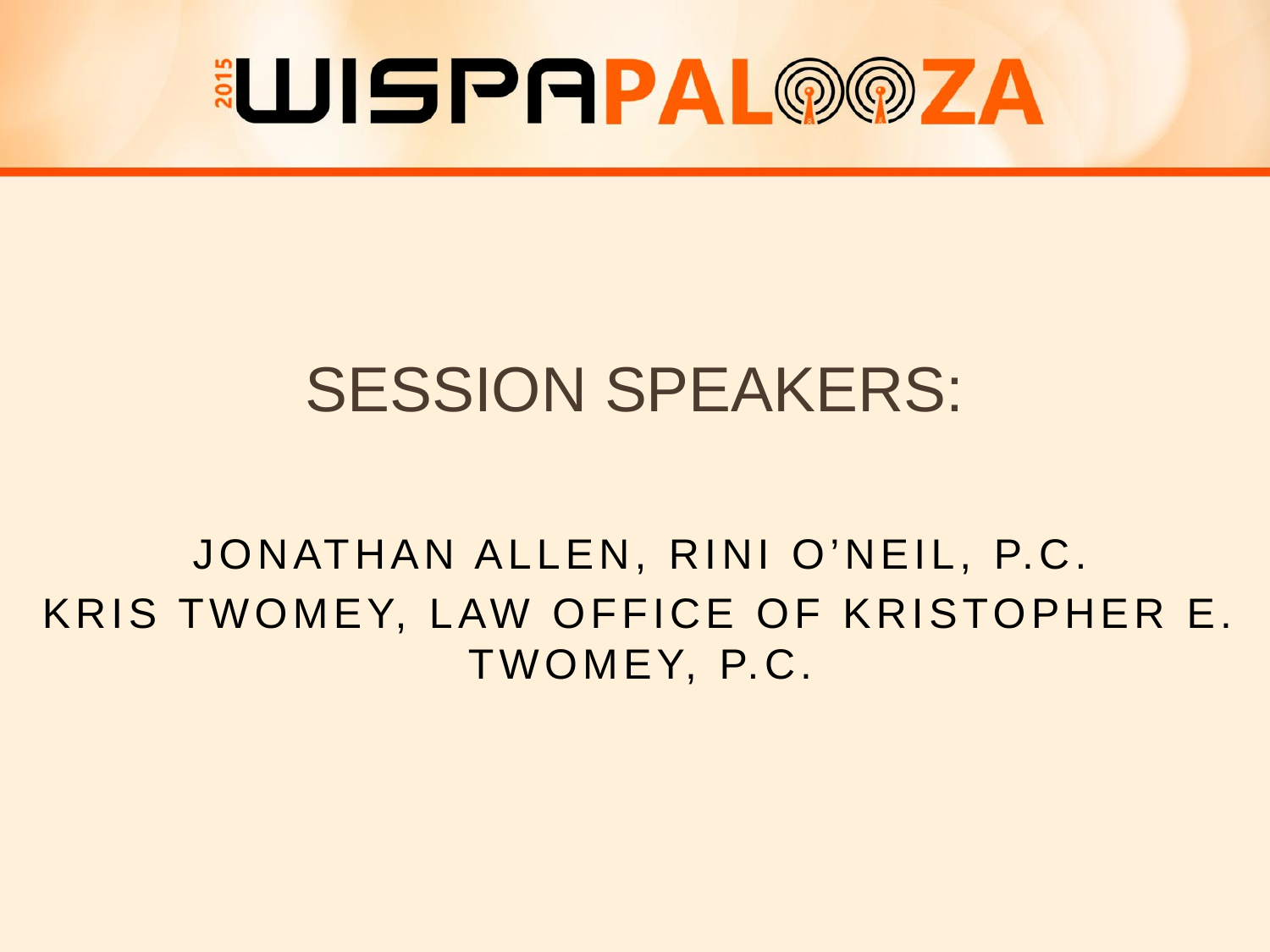

# SESSION SPEAKERS:

Jonathan Allen, Rini O’Neil, P.C.
Kris Twomey, Law Office of Kristopher E. Twomey, P.C.